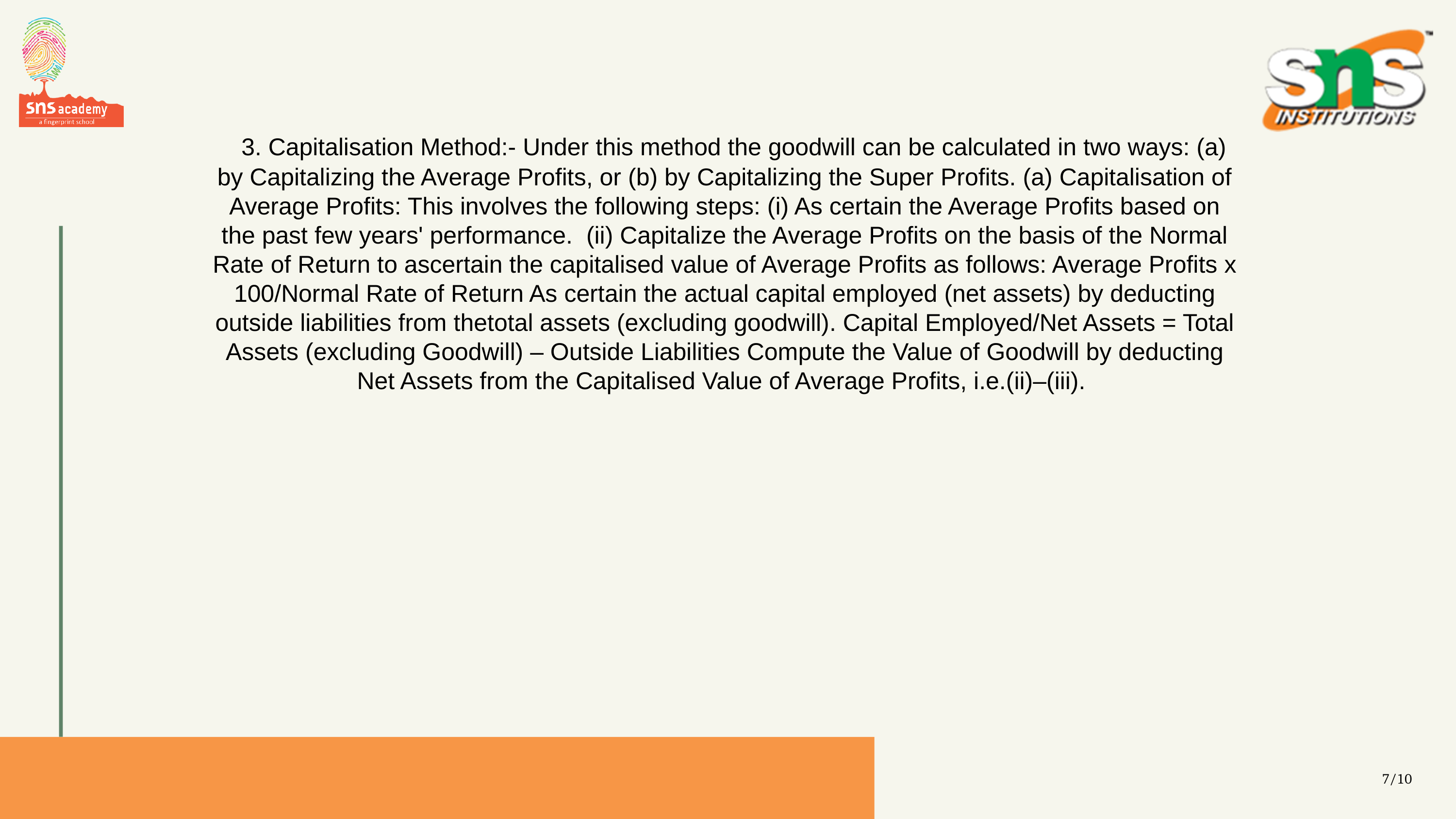

3. Capitalisation Method:- Under this method the goodwill can be calculated in two ways: (a) by Capitalizing the Average Profits, or (b) by Capitalizing the Super Profits. (a) Capitalisation of Average Profits: This involves the following steps: (i) As certain the Average Profits based on the past few years' performance.  (ii) Capitalize the Average Profits on the basis of the Normal Rate of Return to ascertain the capitalised value of Average Profits as follows: Average Profits x 100/Normal Rate of Return As certain the actual capital employed (net assets) by deducting outside liabilities from thetotal assets (excluding goodwill). Capital Employed/Net Assets = Total Assets (excluding Goodwill) – Outside Liabilities Compute the Value of Goodwill by deducting Net Assets from the Capitalised Value of Average Profits, i.e.(ii)–(iii).

7/10